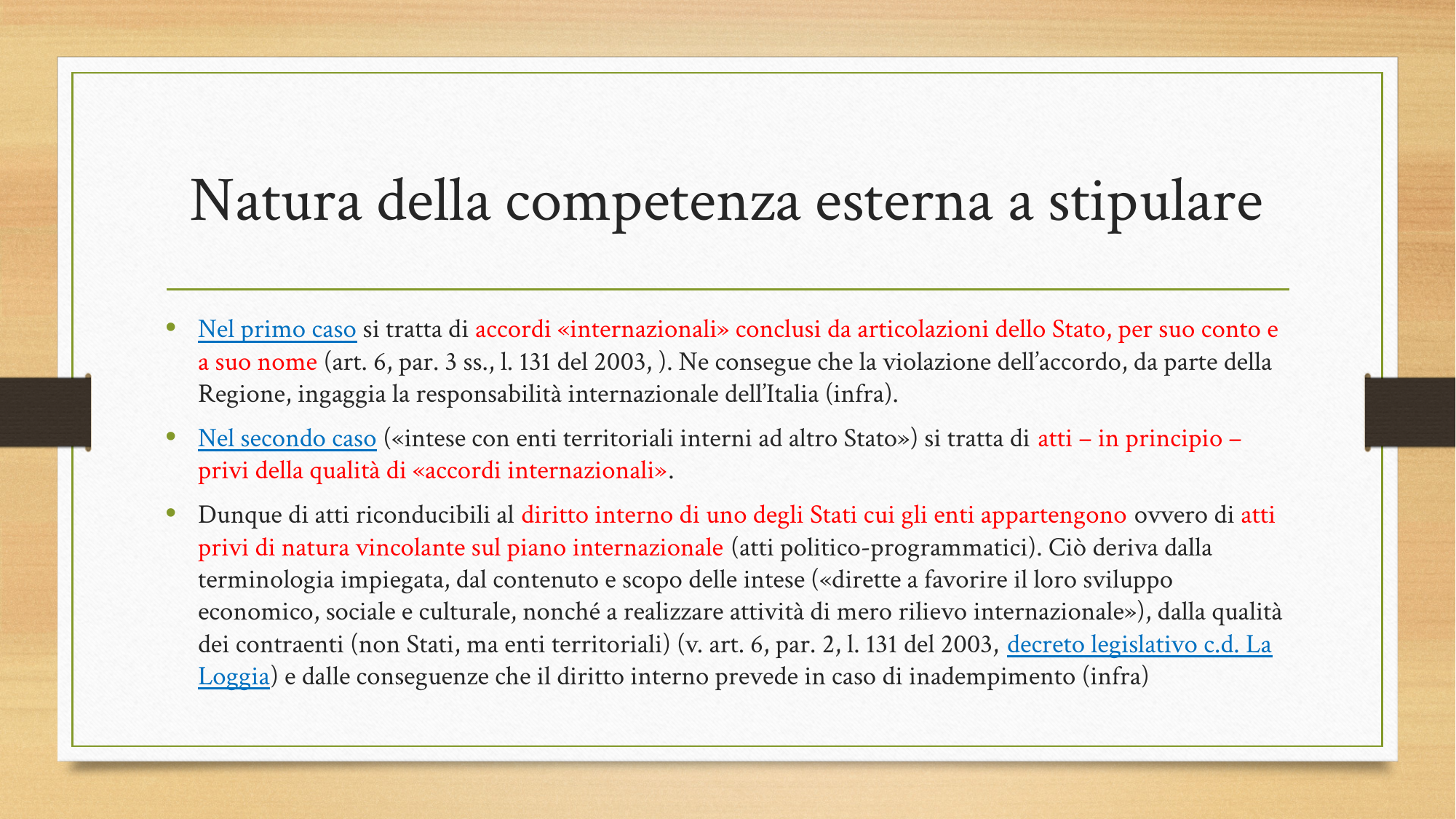

# Natura della competenza esterna a stipulare
Nel primo caso si tratta di accordi «internazionali» conclusi da articolazioni dello Stato, per suo conto e a suo nome (art. 6, par. 3 ss., l. 131 del 2003, ). Ne consegue che la violazione dell’accordo, da parte della Regione, ingaggia la responsabilità internazionale dell’Italia (infra).
Nel secondo caso («intese con enti territoriali interni ad altro Stato») si tratta di atti – in principio – privi della qualità di «accordi internazionali».
Dunque di atti riconducibili al diritto interno di uno degli Stati cui gli enti appartengono ovvero di atti privi di natura vincolante sul piano internazionale (atti politico-programmatici). Ciò deriva dalla terminologia impiegata, dal contenuto e scopo delle intese («dirette a favorire il loro sviluppo economico, sociale e culturale, nonché a realizzare attività di mero rilievo internazionale»), dalla qualità dei contraenti (non Stati, ma enti territoriali) (v. art. 6, par. 2, l. 131 del 2003, decreto legislativo c.d. La Loggia) e dalle conseguenze che il diritto interno prevede in caso di inadempimento (infra)